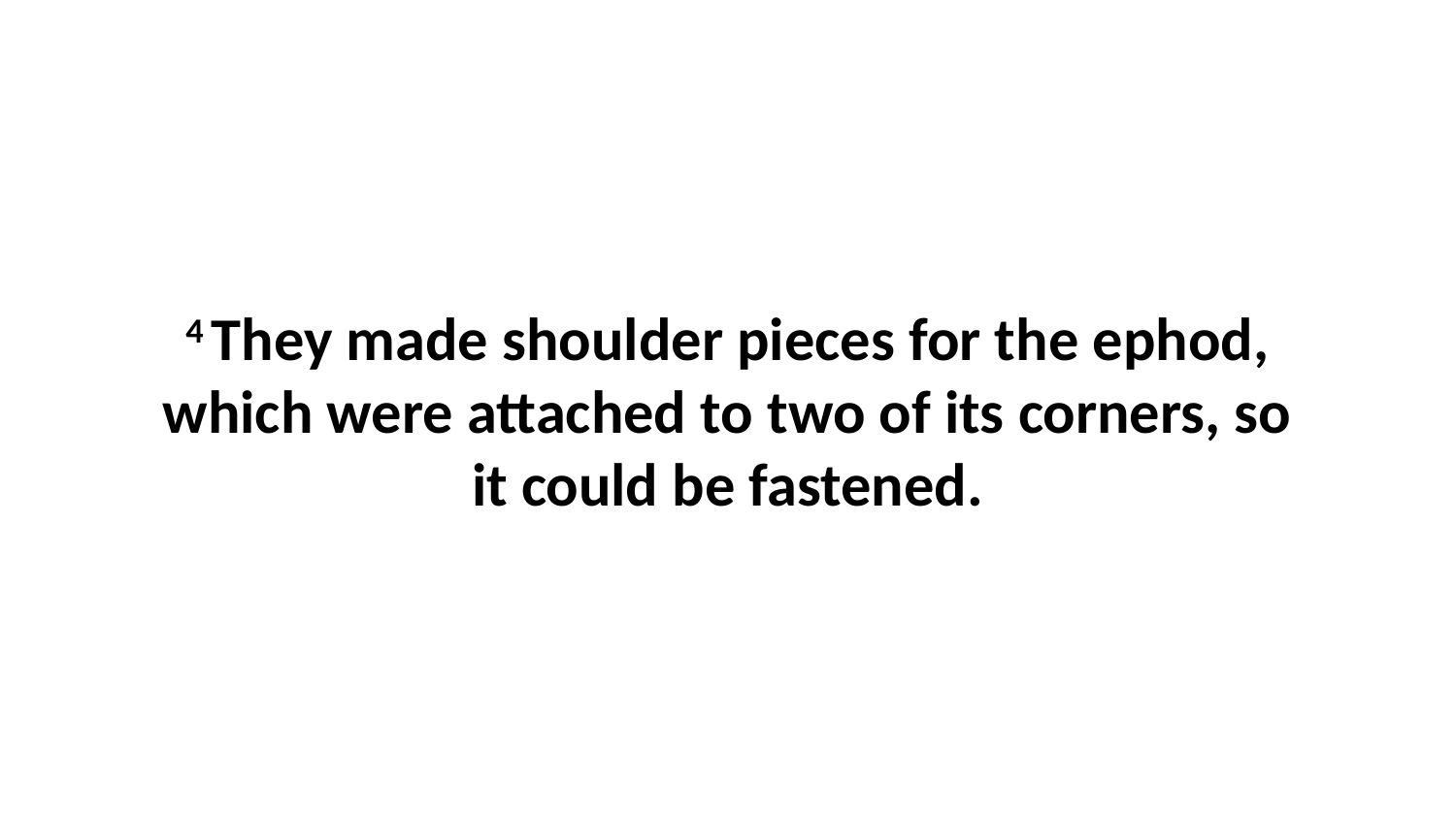

4 They made shoulder pieces for the ephod, which were attached to two of its corners, so it could be fastened.